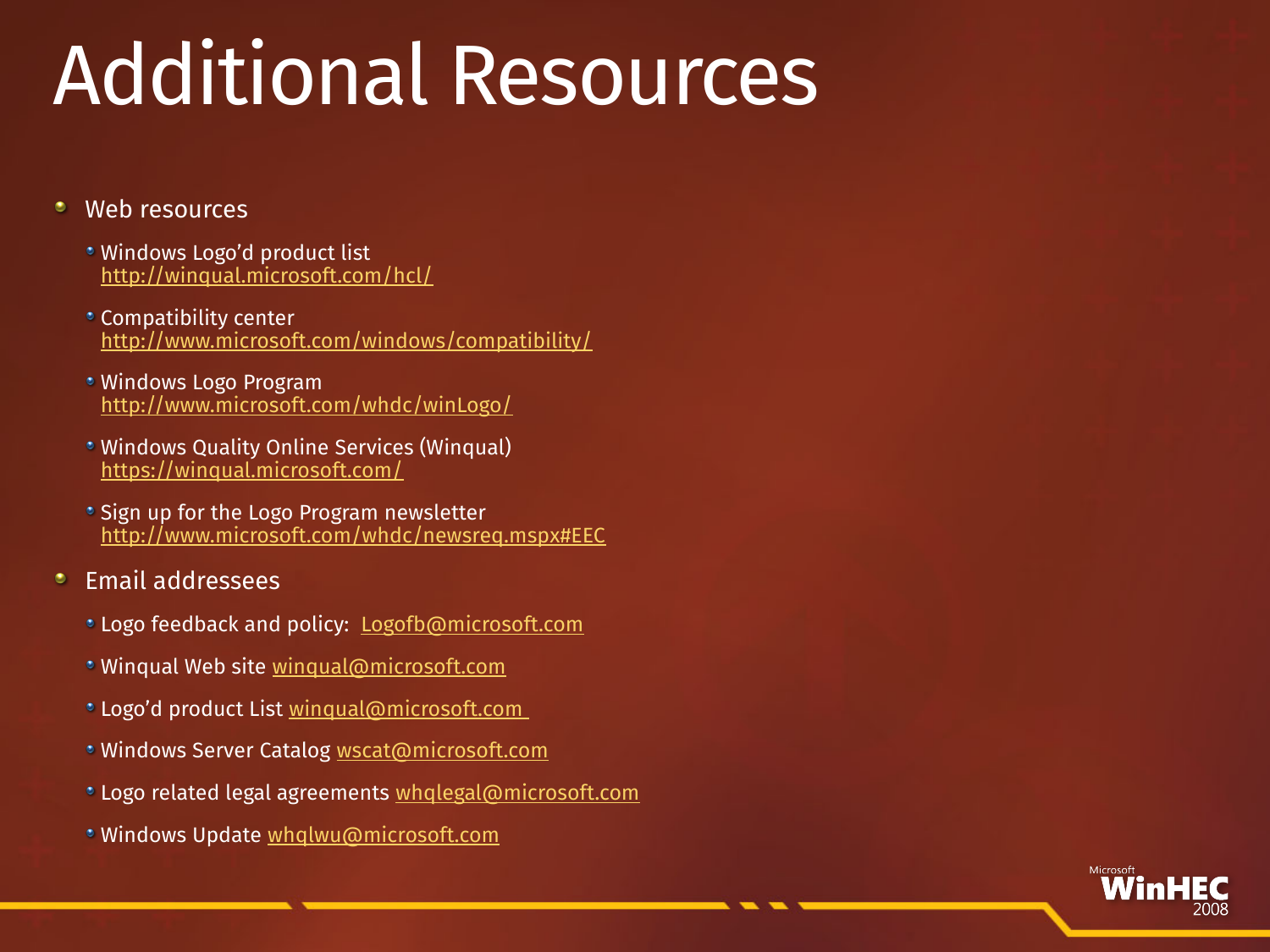

# Additional Resources
Web resources
Windows Logo’d product list
http://winqual.microsoft.com/hcl/
Compatibility center
http://www.microsoft.com/windows/compatibility/
Windows Logo Program
http://www.microsoft.com/whdc/winLogo/
Windows Quality Online Services (Winqual)
https://winqual.microsoft.com/
Sign up for the Logo Program newsletter
http://www.microsoft.com/whdc/newsreq.mspx#EEC
Email addressees
Logo feedback and policy:  Logofb@microsoft.com
Winqual Web site winqual@microsoft.com
Logo’d product List winqual@microsoft.com
Windows Server Catalog wscat@microsoft.com
Logo related legal agreements whqlegal@microsoft.com
Windows Update whqlwu@microsoft.com